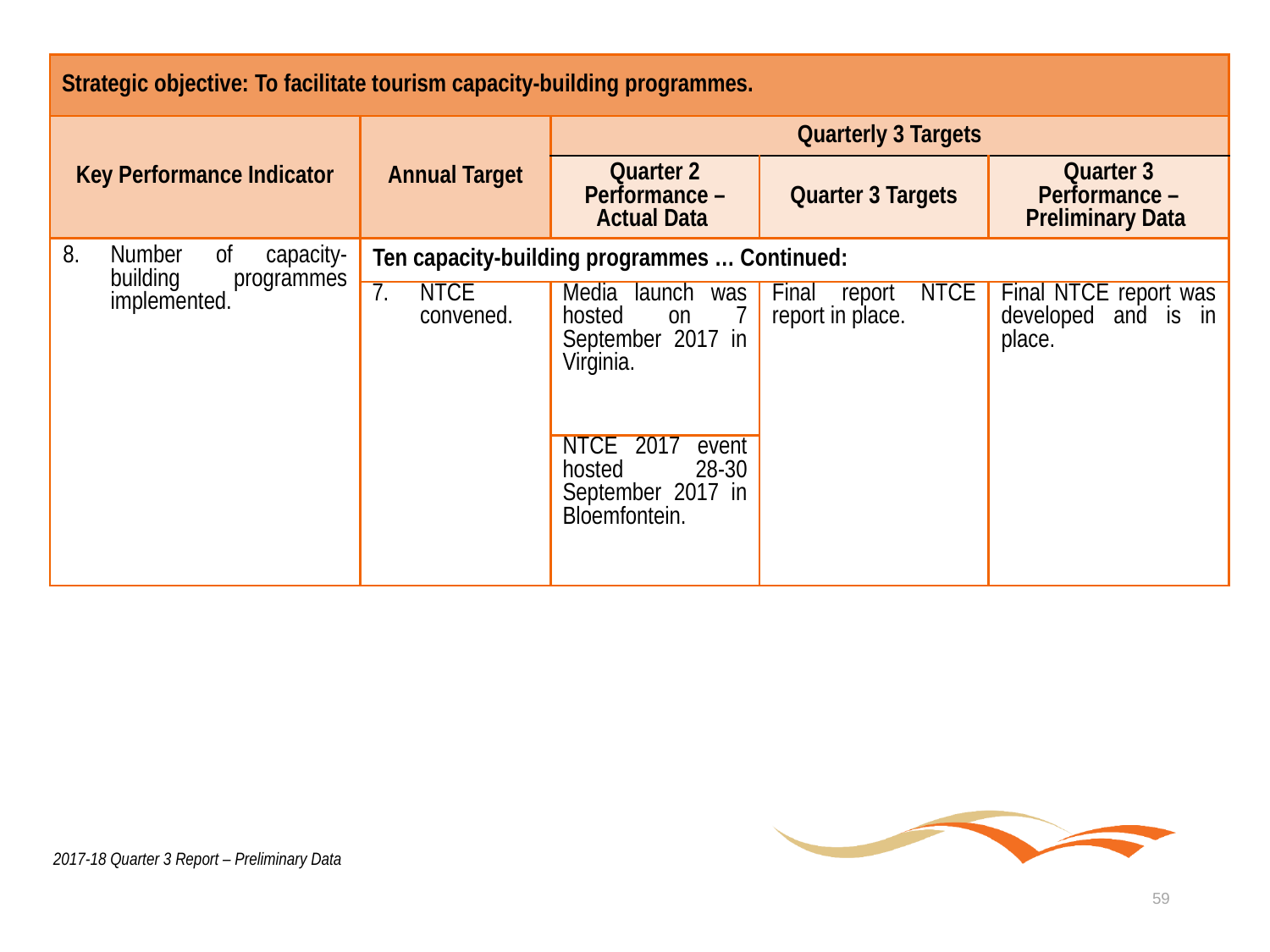

| Strategic objective: To facilitate tourism capacity-building programmes. |  |  |  |  |
| --- | --- | --- | --- | --- |
| Key Performance Indicator | Annual Target | Quarterly 3 Targets |  |  |
|  |  | Quarter 2 Performance – Actual Data | Quarter 3 Targets | Quarter 3 Performance – Preliminary Data |
| Number of capacity-building programmes implemented. | Ten capacity-building programmes … Continued: |  |  |  |
|  | NTCE convened. | Media launch was hosted on 7 September 2017 in Virginia. | Final report NTCE report in place. | Final NTCE report was developed and is in place. |
|  |  | NTCE 2017 event hosted 28-30 September 2017 in Bloemfontein. |  |  |
2017-18 Quarter 3 Report – Preliminary Data
59